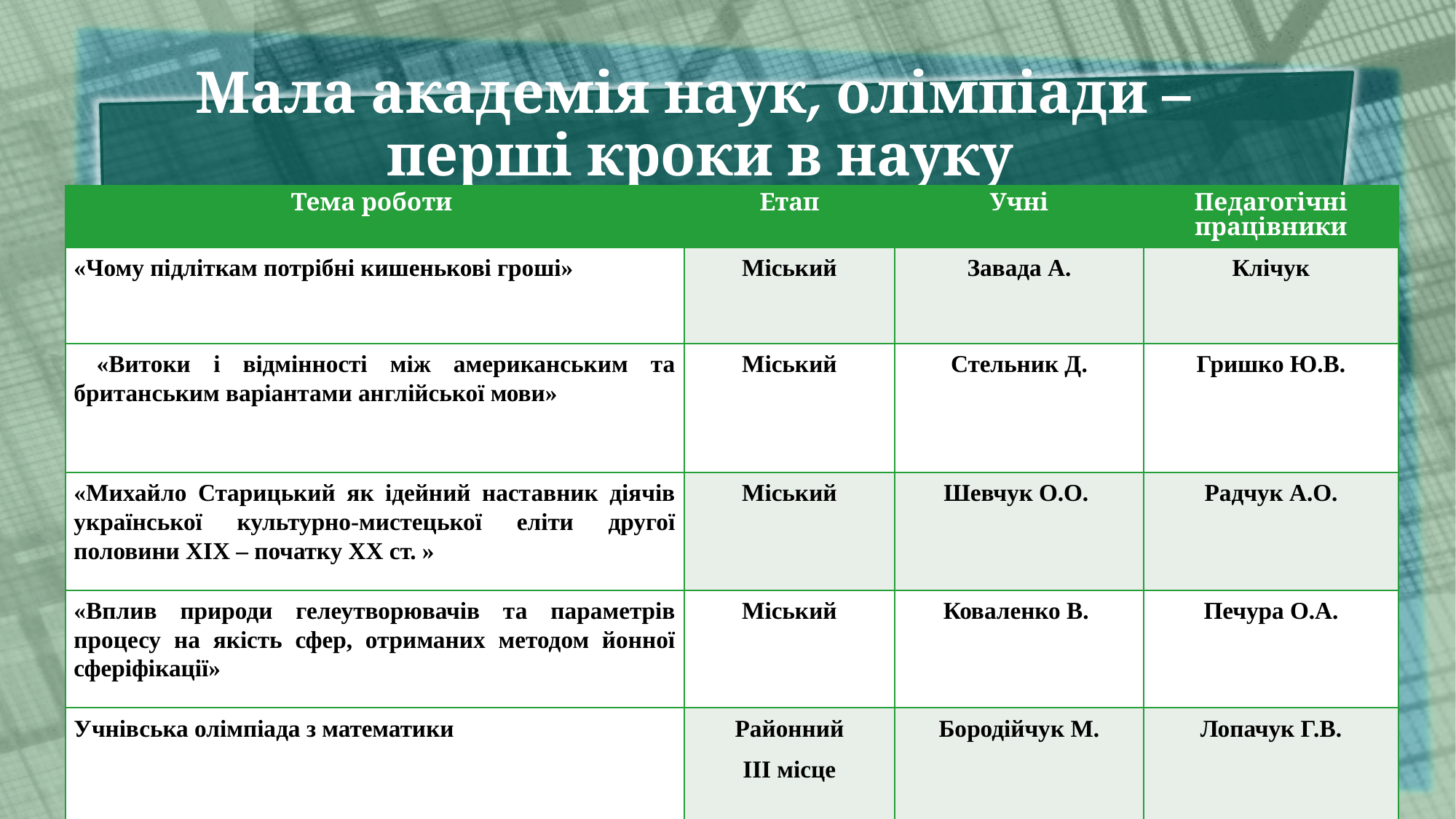

Мала академія наук, олімпіади –
перші кроки в науку

| Тема роботи | Етап | Учні | Педагогічні працівники |
| --- | --- | --- | --- |
| «Чому підліткам потрібні кишенькові гроші» | Міський | Завада А. | Клічук |
| «Витоки і відмінності між американським та британським варіантами англійської мови» | Міський | Стельник Д. | Гришко Ю.В. |
| «Михайло Старицький як ідейний наставник діячів української культурно-мистецької еліти другої половини ХІХ – початку ХХ ст. » | Міський | Шевчук О.О. | Радчук А.О. |
| «Вплив природи гелеутворювачів та параметрів процесу на якість сфер, отриманих методом йонної сферіфікації» | Міський | Коваленко В. | Печура О.А. |
| Учнівська олімпіада з математики | Районний ІІІ місце | Бородійчук М. | Лопачук Г.В. |